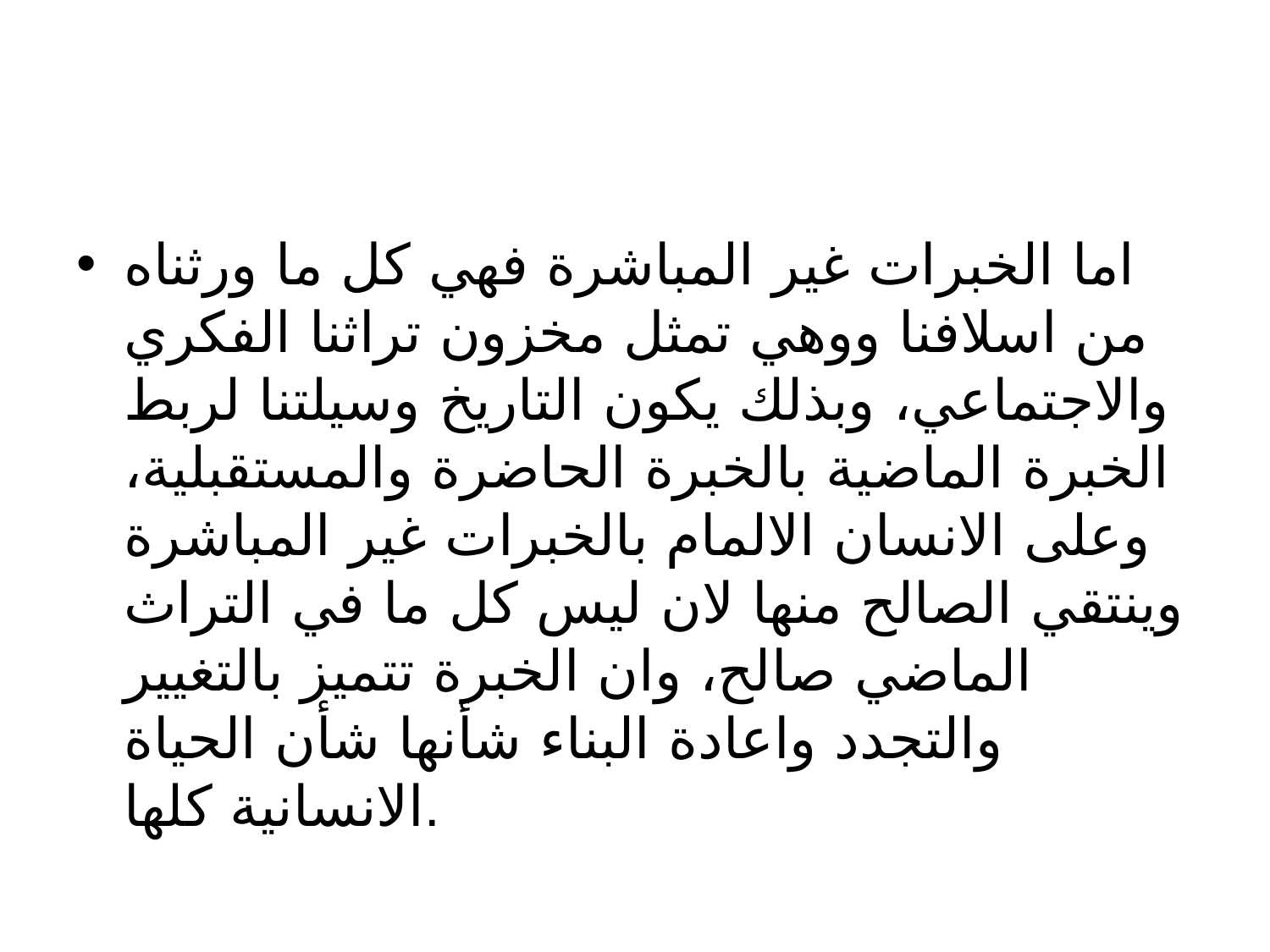

#
اما الخبرات غير المباشرة فهي كل ما ورثناه من اسلافنا ووهي تمثل مخزون تراثنا الفكري والاجتماعي، وبذلك يكون التاريخ وسيلتنا لربط الخبرة الماضية بالخبرة الحاضرة والمستقبلية، وعلى الانسان الالمام بالخبرات غير المباشرة وينتقي الصالح منها لان ليس كل ما في التراث الماضي صالح، وان الخبرة تتميز بالتغيير والتجدد واعادة البناء شأنها شأن الحياة الانسانية كلها.